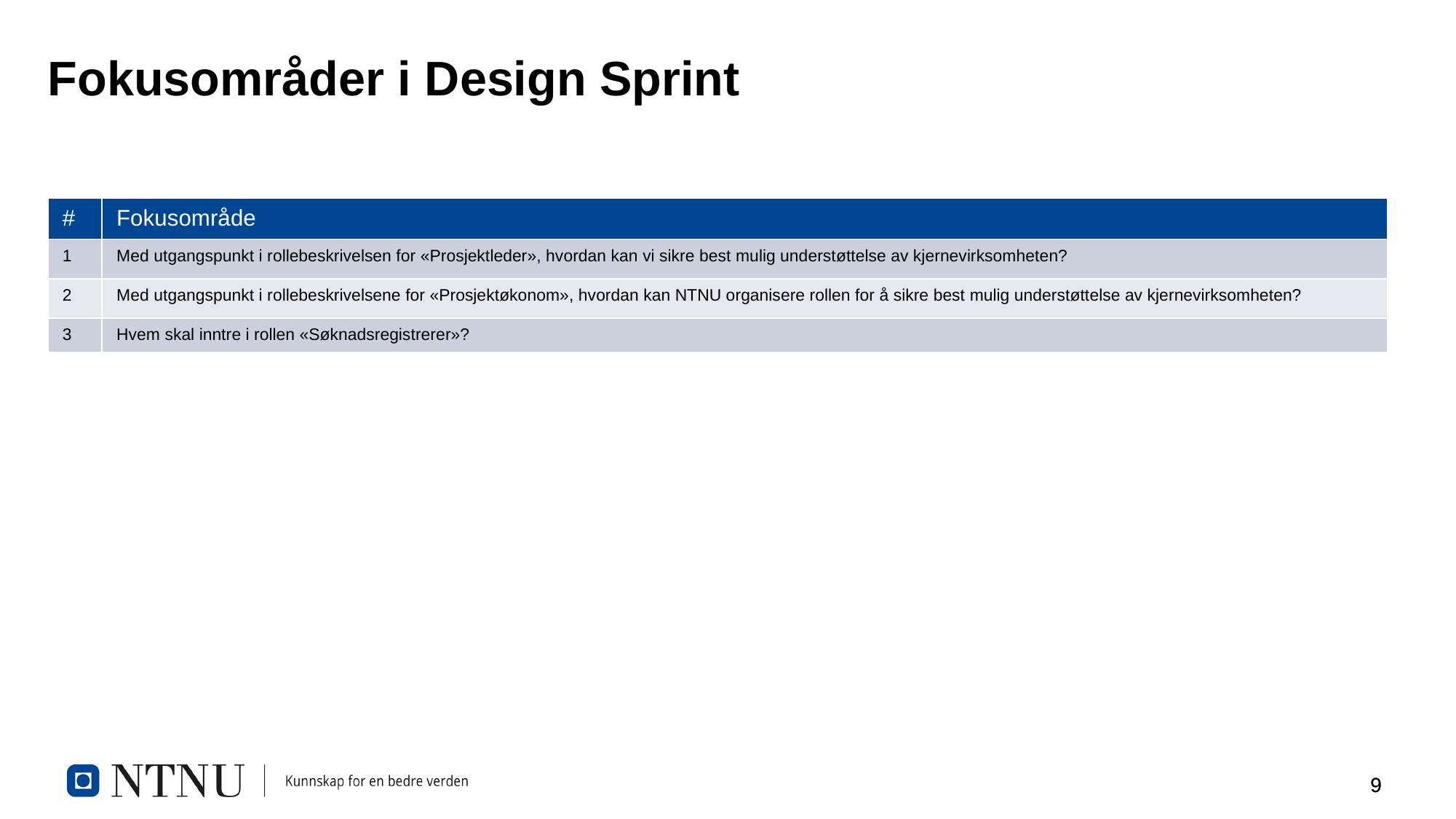

# Fokusområder i Design Sprint
| # | Fokusområde |
| --- | --- |
| 1 | Med utgangspunkt i rollebeskrivelsen for «Prosjektleder», hvordan kan vi sikre best mulig understøttelse av kjernevirksomheten? |
| 2 | Med utgangspunkt i rollebeskrivelsene for «Prosjektøkonom», hvordan kan NTNU organisere rollen for å sikre best mulig understøttelse av kjernevirksomheten? |
| 3 | Hvem skal inntre i rollen «Søknadsregistrerer»? |